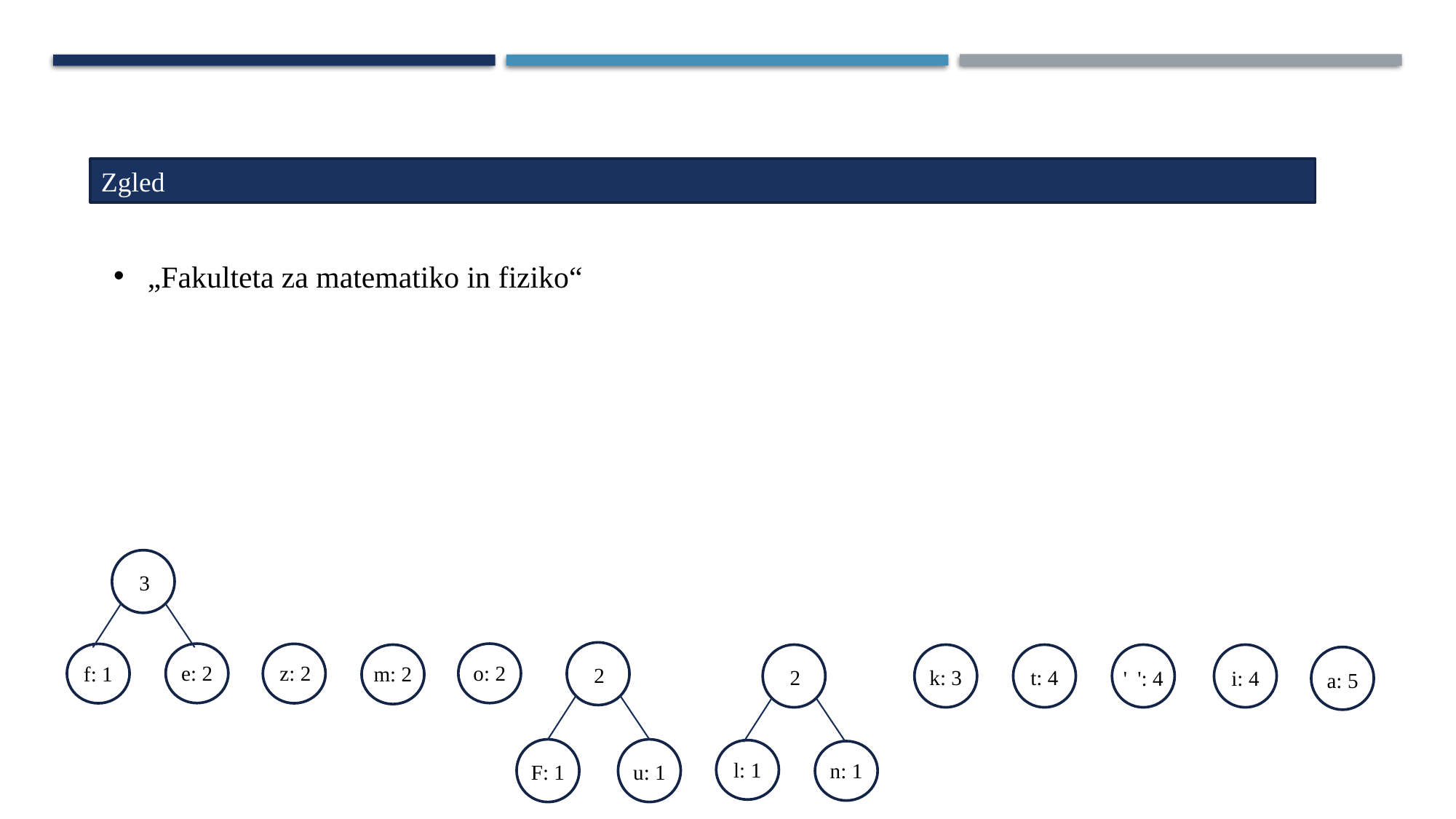

Zgled

„Fakulteta za matematiko in fiziko“

3

e: 2
o: 2
z: 2
f: 1
m: 2
2
2
k: 3
t: 4
'  ': 4
i: 4
a: 5

l: 1
n: 1
F: 1
u: 1